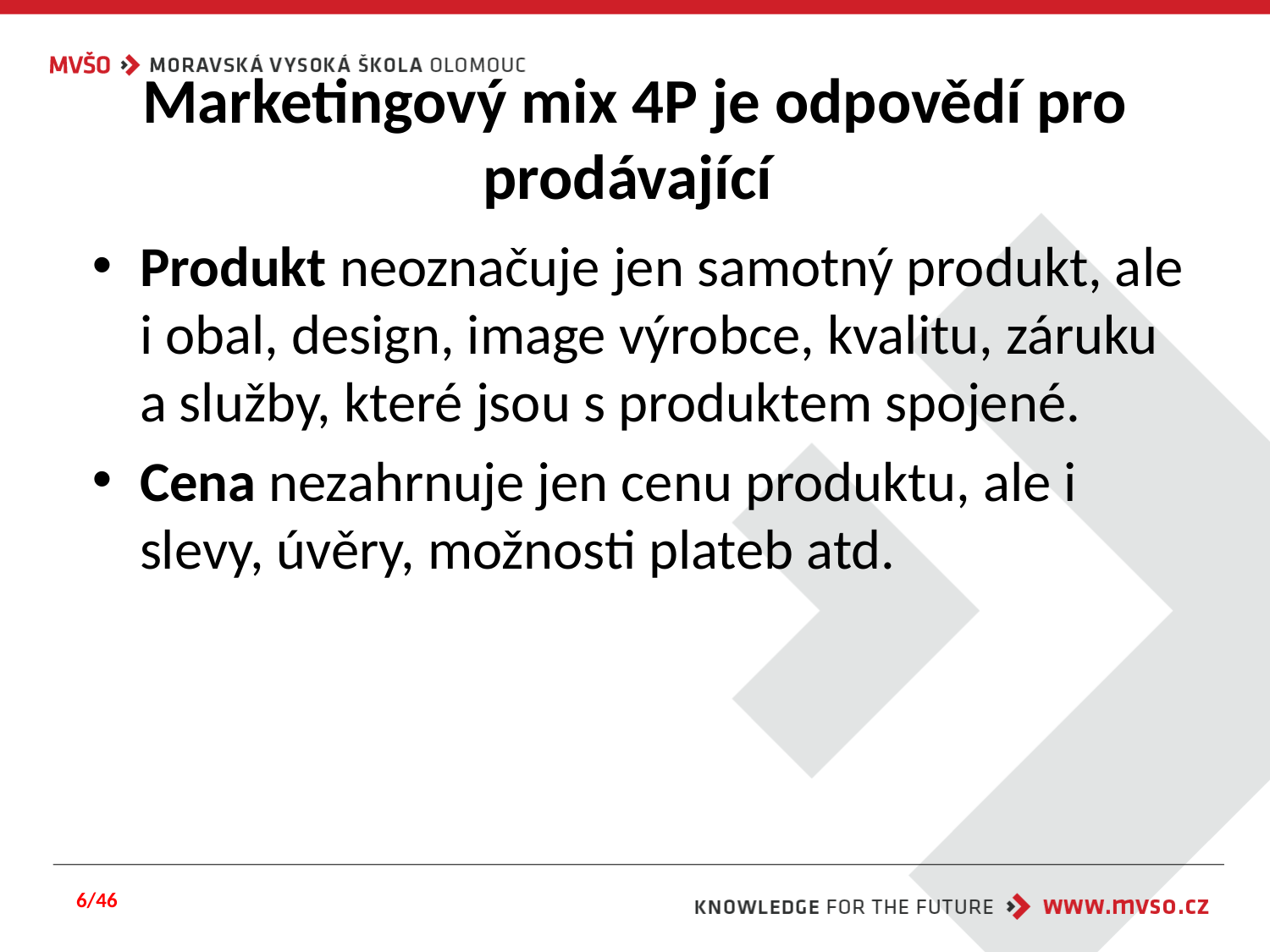

# Marketingový mix 4P je odpovědí pro prodávající
Produkt neoznačuje jen samotný produkt, ale i obal, design, image výrobce, kvalitu, záruku a služby, které jsou s produktem spojené.
Cena nezahrnuje jen cenu produktu, ale i slevy, úvěry, možnosti plateb atd.
6/46